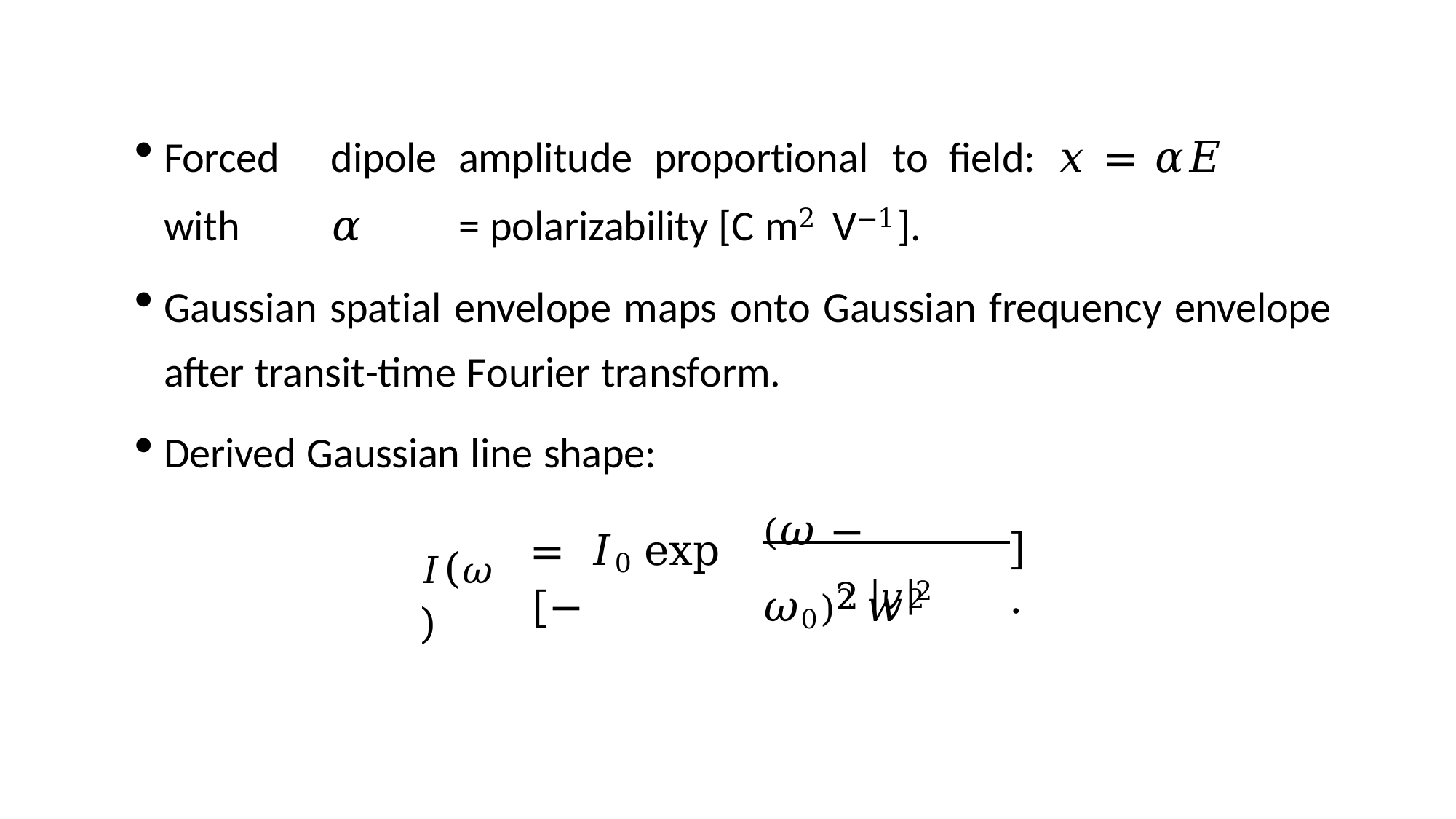

Forced	dipole	amplitude	proportional	to	field:	𝑥 = 𝛼𝐸	with	𝛼	= polarizability [C m2  V−1].
Gaussian spatial envelope maps onto Gaussian frequency envelope after transit-time Fourier transform.
Derived Gaussian line shape:
(𝜔 − 𝜔0)2 𝑤2
𝐼(𝜔)
].
=	𝐼0 exp [−

2 |𝑣|2